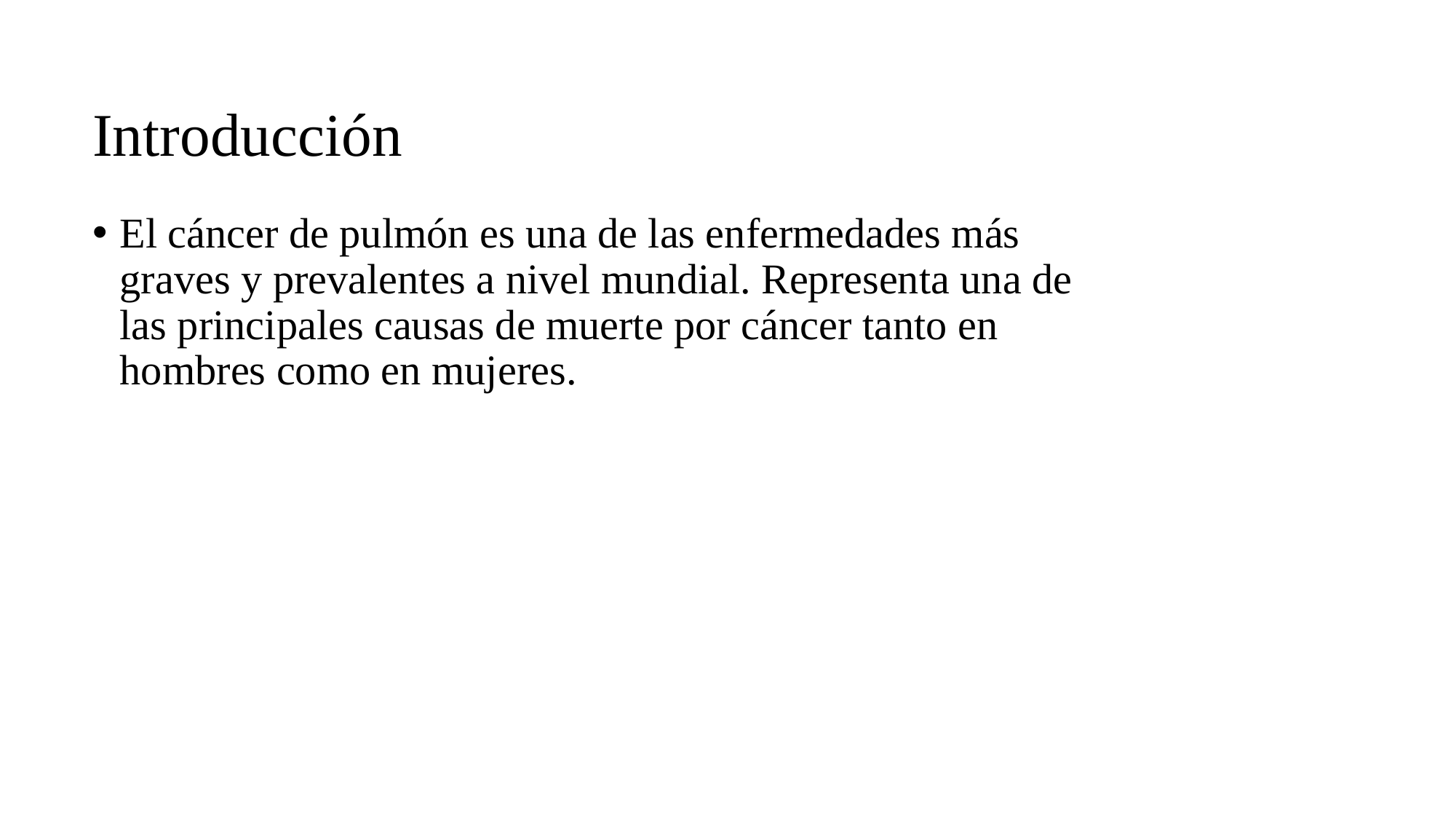

# Introducción
El cáncer de pulmón es una de las enfermedades más graves y prevalentes a nivel mundial. Representa una de las principales causas de muerte por cáncer tanto en hombres como en mujeres.